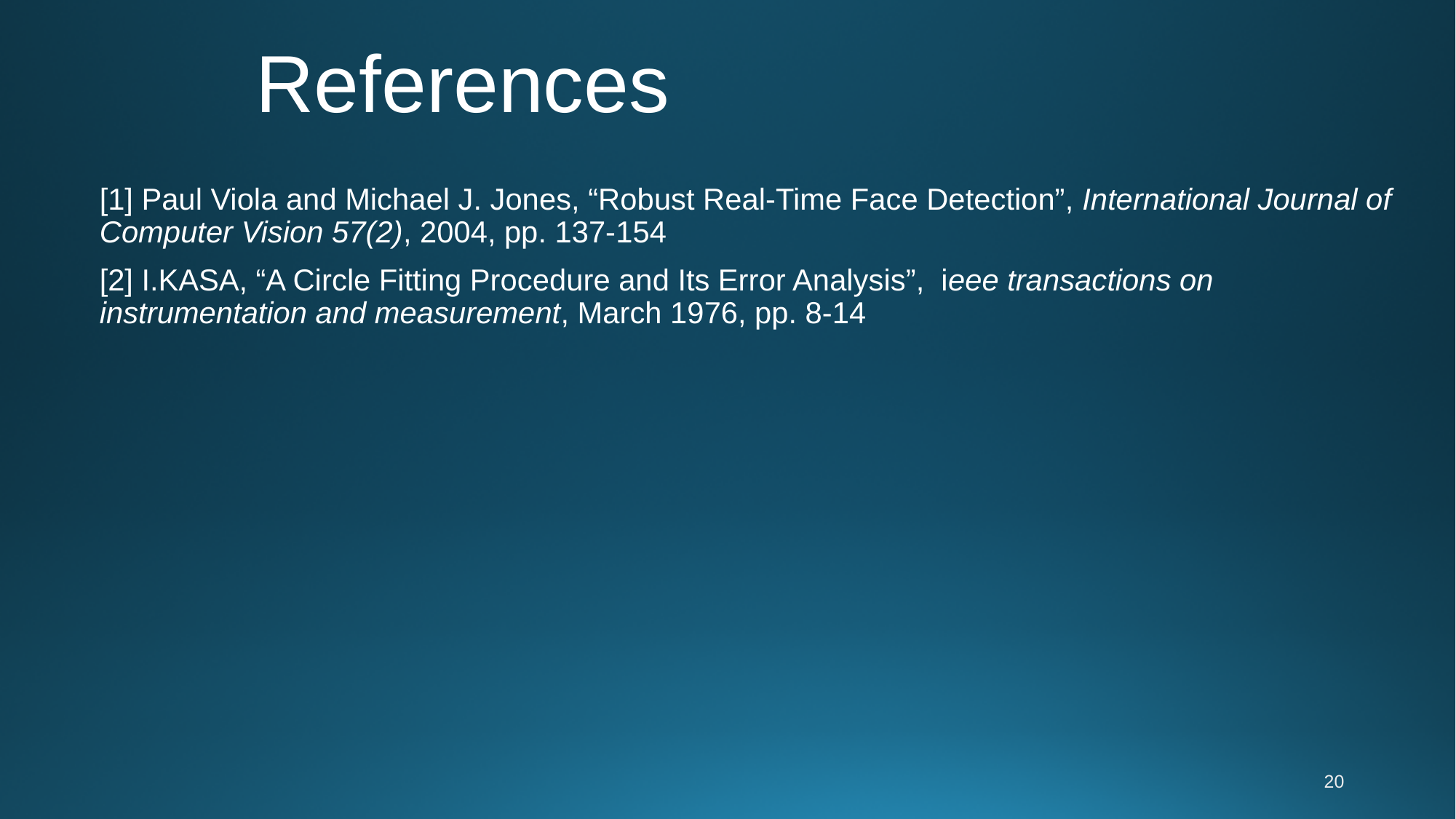

# References
[1] Paul Viola and Michael J. Jones, “Robust Real-Time Face Detection”, International Journal of Computer Vision 57(2), 2004, pp. 137-154
[2] I.KASA, “A Circle Fitting Procedure and Its Error Analysis”,  ieee transactions on instrumentation and measurement, March 1976, pp. 8-14

20